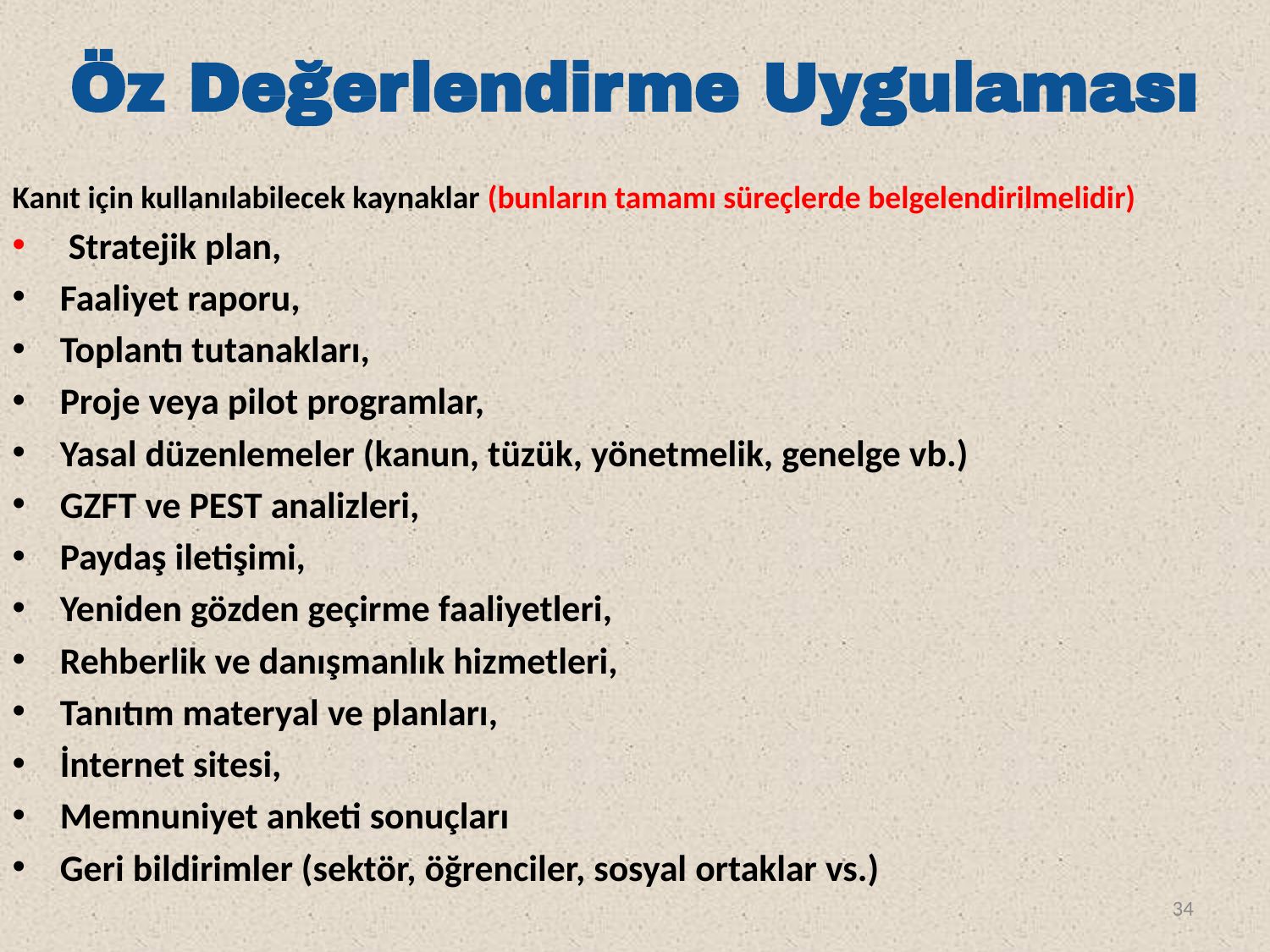

# Öz Değerlendirme Uygulaması
Kanıt için kullanılabilecek kaynaklar (bunların tamamı süreçlerde belgelendirilmelidir)
 Stratejik plan,
Faaliyet raporu,
Toplantı tutanakları,
Proje veya pilot programlar,
Yasal düzenlemeler (kanun, tüzük, yönetmelik, genelge vb.)
GZFT ve PEST analizleri,
Paydaş iletişimi,
Yeniden gözden geçirme faaliyetleri,
Rehberlik ve danışmanlık hizmetleri,
Tanıtım materyal ve planları,
İnternet sitesi,
Memnuniyet anketi sonuçları
Geri bildirimler (sektör, öğrenciler, sosyal ortaklar vs.)
34